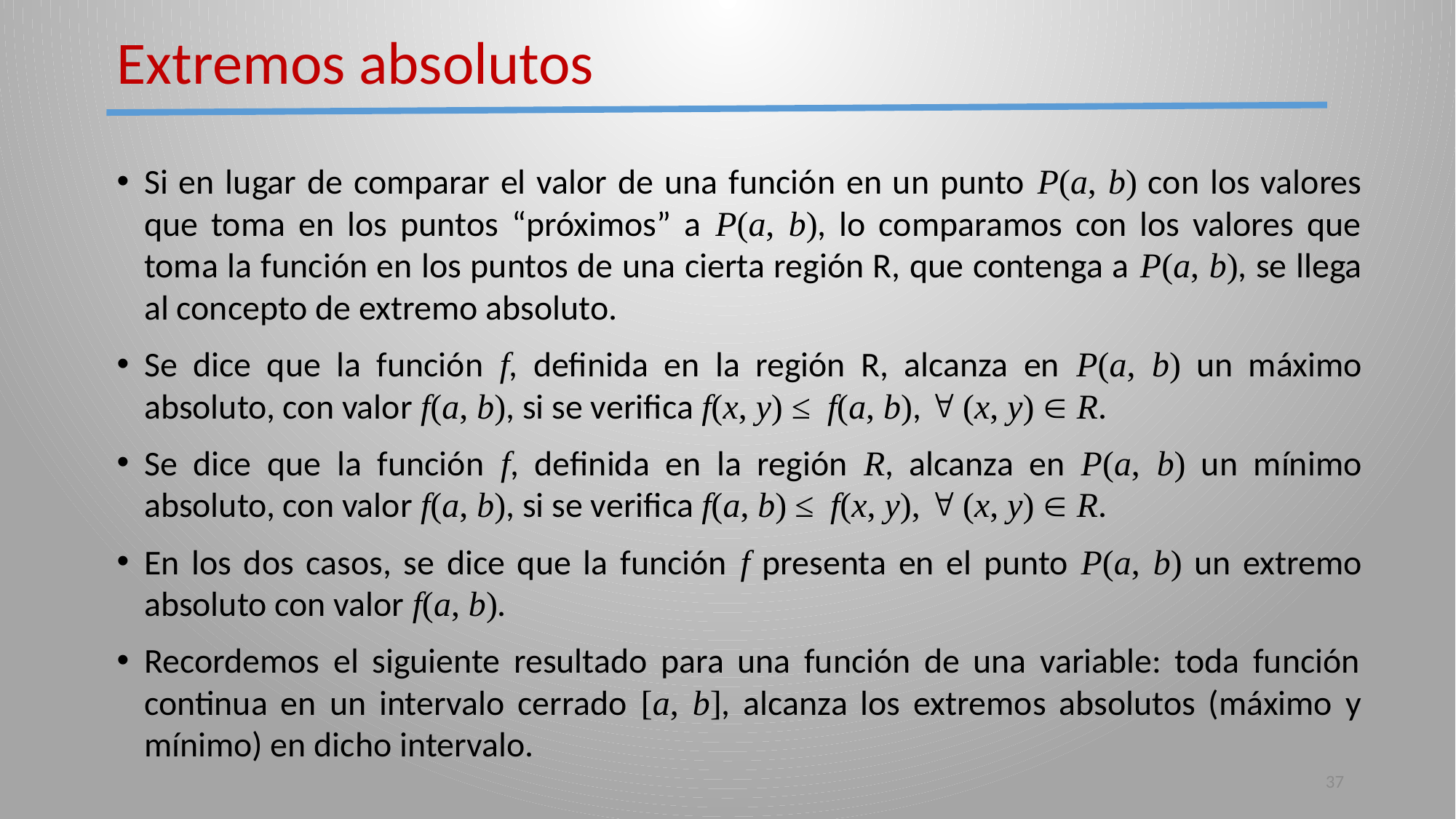

# Extremos absolutos
Si en lugar de comparar el valor de una función en un punto P(a, b) con los valores que toma en los puntos “próximos” a P(a, b), lo comparamos con los valores que toma la función en los puntos de una cierta región R, que contenga a P(a, b), se llega al concepto de extremo absoluto.
Se dice que la función f, definida en la región R, alcanza en P(a, b) un máximo absoluto, con valor f(a, b), si se verifica f(x, y) ≤  f(a, b), ∀ (x, y) ∈ R.
Se dice que la función f, definida en la región R, alcanza en P(a, b) un mínimo absoluto, con valor f(a, b), si se verifica f(a, b) ≤  f(x, y), ∀ (x, y) ∈ R.
En los dos casos, se dice que la función f presenta en el punto P(a, b) un extremo absoluto con valor f(a, b).
Recordemos el siguiente resultado para una función de una variable: toda función continua en un intervalo cerrado [a, b], alcanza los extremos absolutos (máximo y mínimo) en dicho intervalo.
37